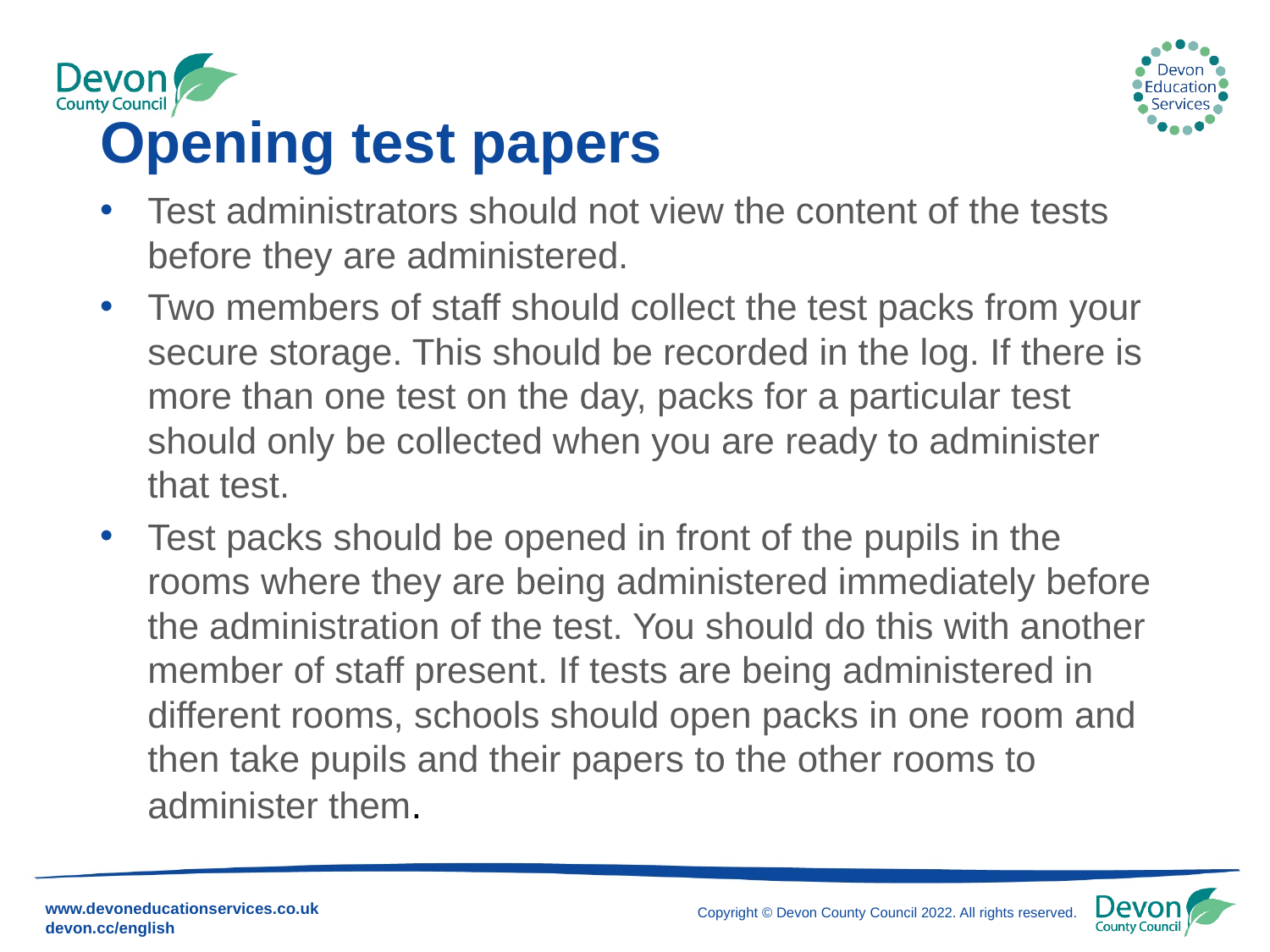

# Opening test papers
Test administrators should not view the content of the tests before they are administered.
Two members of staff should collect the test packs from your secure storage. This should be recorded in the log. If there is more than one test on the day, packs for a particular test should only be collected when you are ready to administer that test.
Test packs should be opened in front of the pupils in the rooms where they are being administered immediately before the administration of the test. You should do this with another member of staff present. If tests are being administered in different rooms, schools should open packs in one room and then take pupils and their papers to the other rooms to administer them.